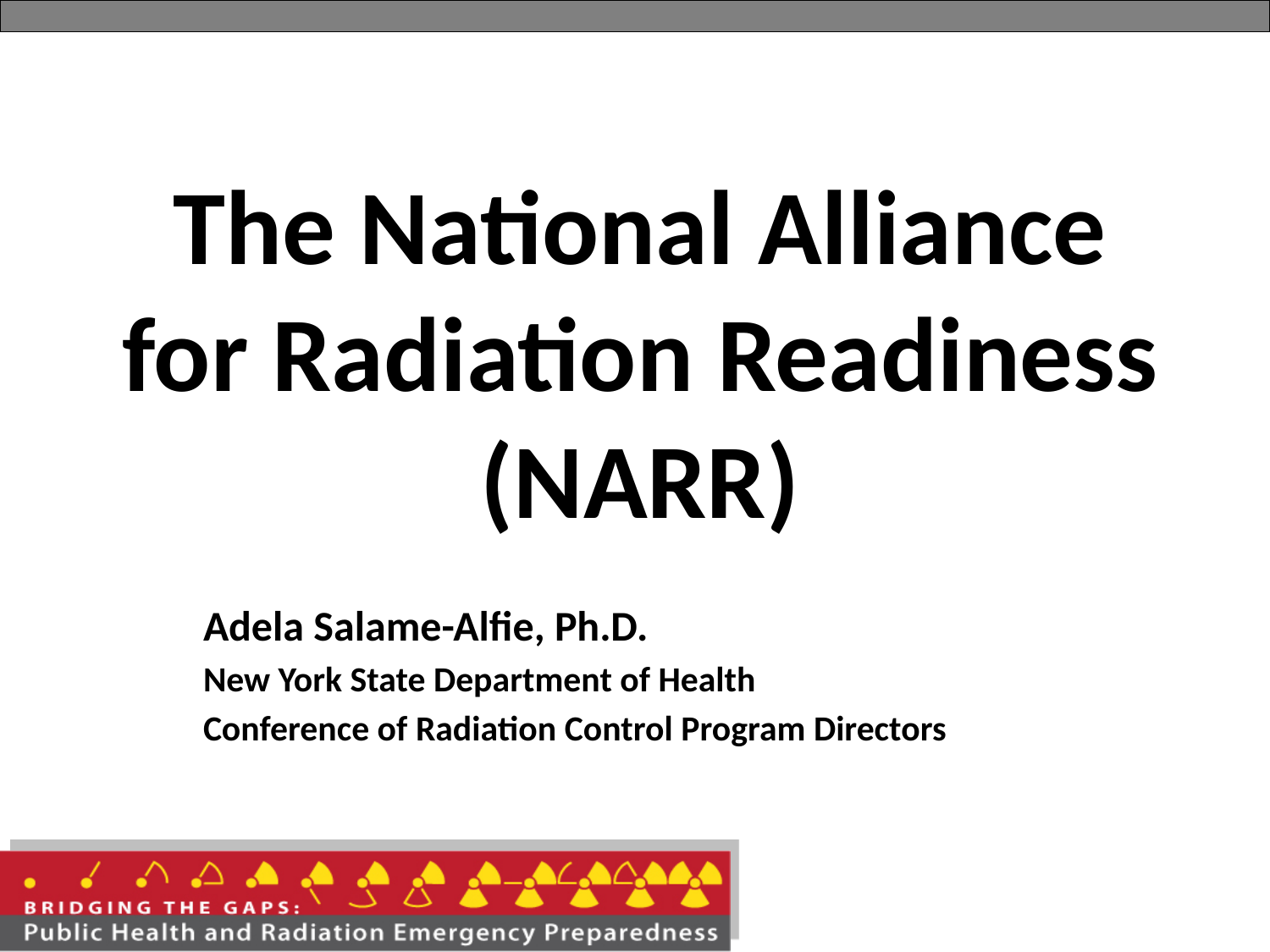

# The National Alliance for Radiation Readiness (NARR)
Adela Salame-Alfie, Ph.D.
New York State Department of Health
Conference of Radiation Control Program Directors